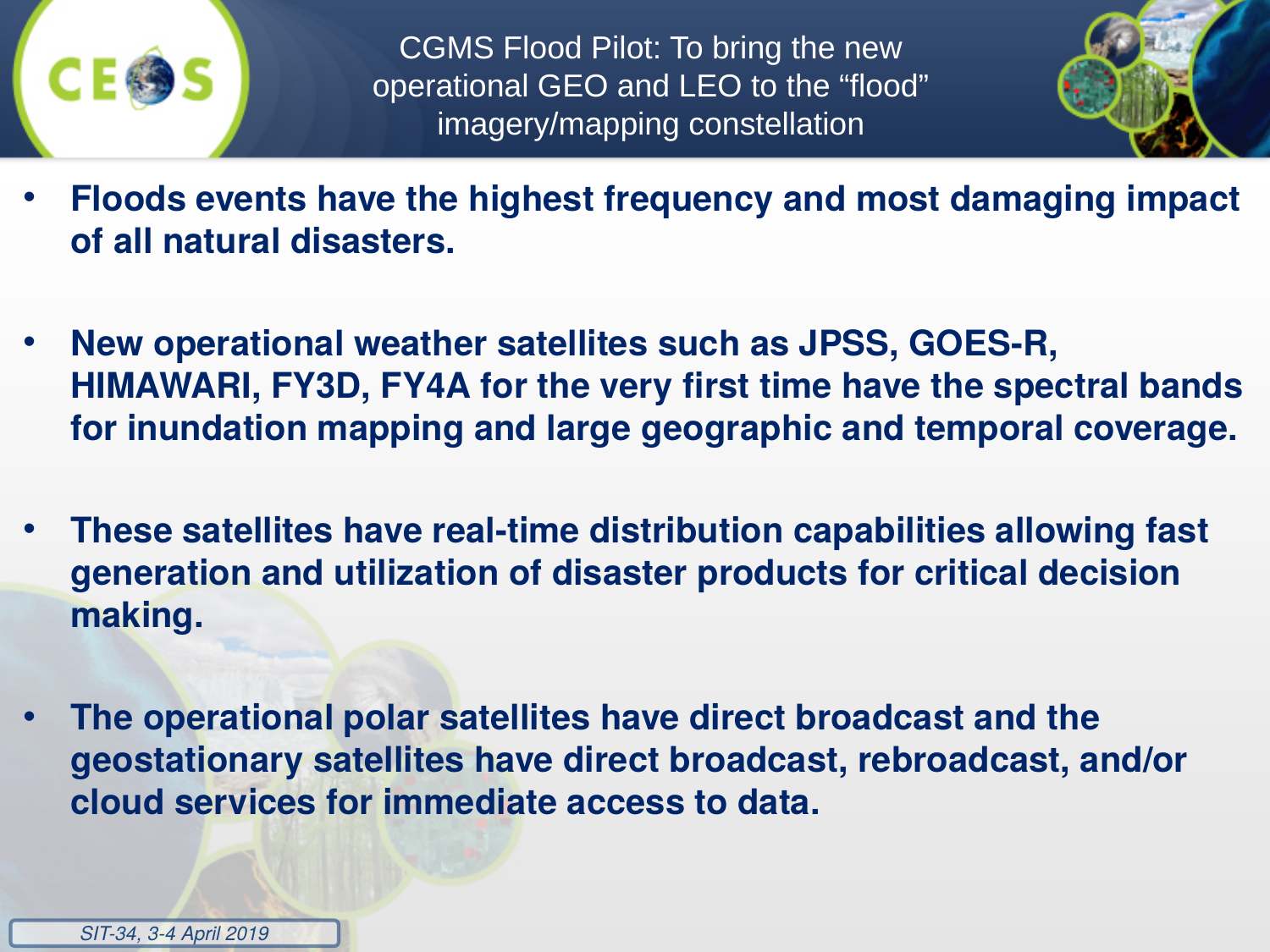

CGMS Flood Pilot: To bring the new operational GEO and LEO to the “flood” imagery/mapping constellation
Floods events have the highest frequency and most damaging impact of all natural disasters.

New operational weather satellites such as JPSS, GOES-R,  HIMAWARI, FY3D, FY4A for the very first time have the spectral bands for inundation mapping and large geographic and temporal coverage.

These satellites have real-time distribution capabilities allowing fast generation and utilization of disaster products for critical decision making.

The operational polar satellites have direct broadcast and the geostationary satellites have direct broadcast, rebroadcast, and/or cloud services for immediate access to data.